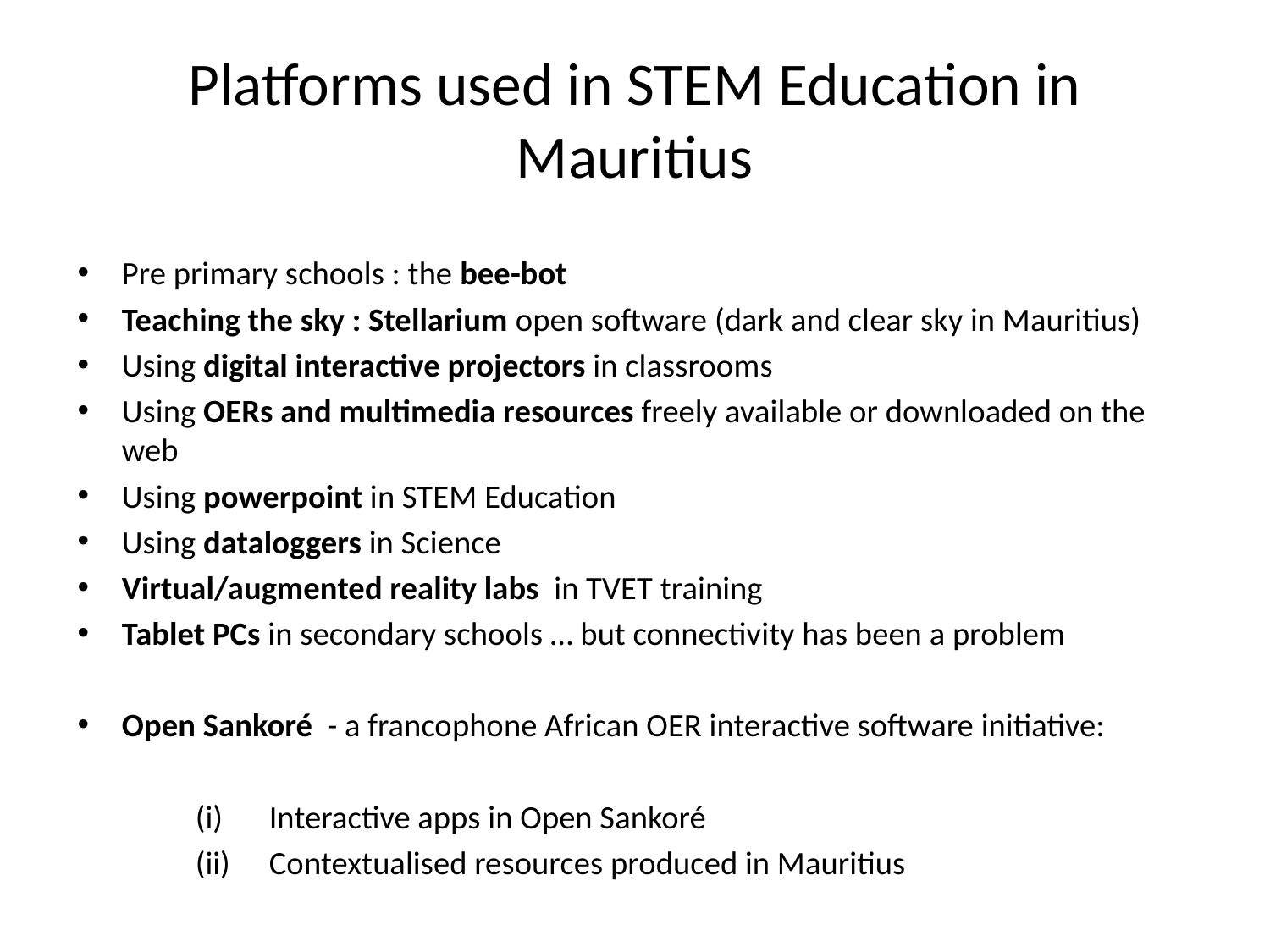

# Platforms used in STEM Education in Mauritius
Pre primary schools : the bee-bot
Teaching the sky : Stellarium open software (dark and clear sky in Mauritius)
Using digital interactive projectors in classrooms
Using OERs and multimedia resources freely available or downloaded on the web
Using powerpoint in STEM Education
Using dataloggers in Science
Virtual/augmented reality labs  in TVET training
Tablet PCs in secondary schools … but connectivity has been a problem

Open Sankoré  - a francophone African OER interactive software initiative:

Interactive apps in Open Sankoré
Contextualised resources produced in Mauritius